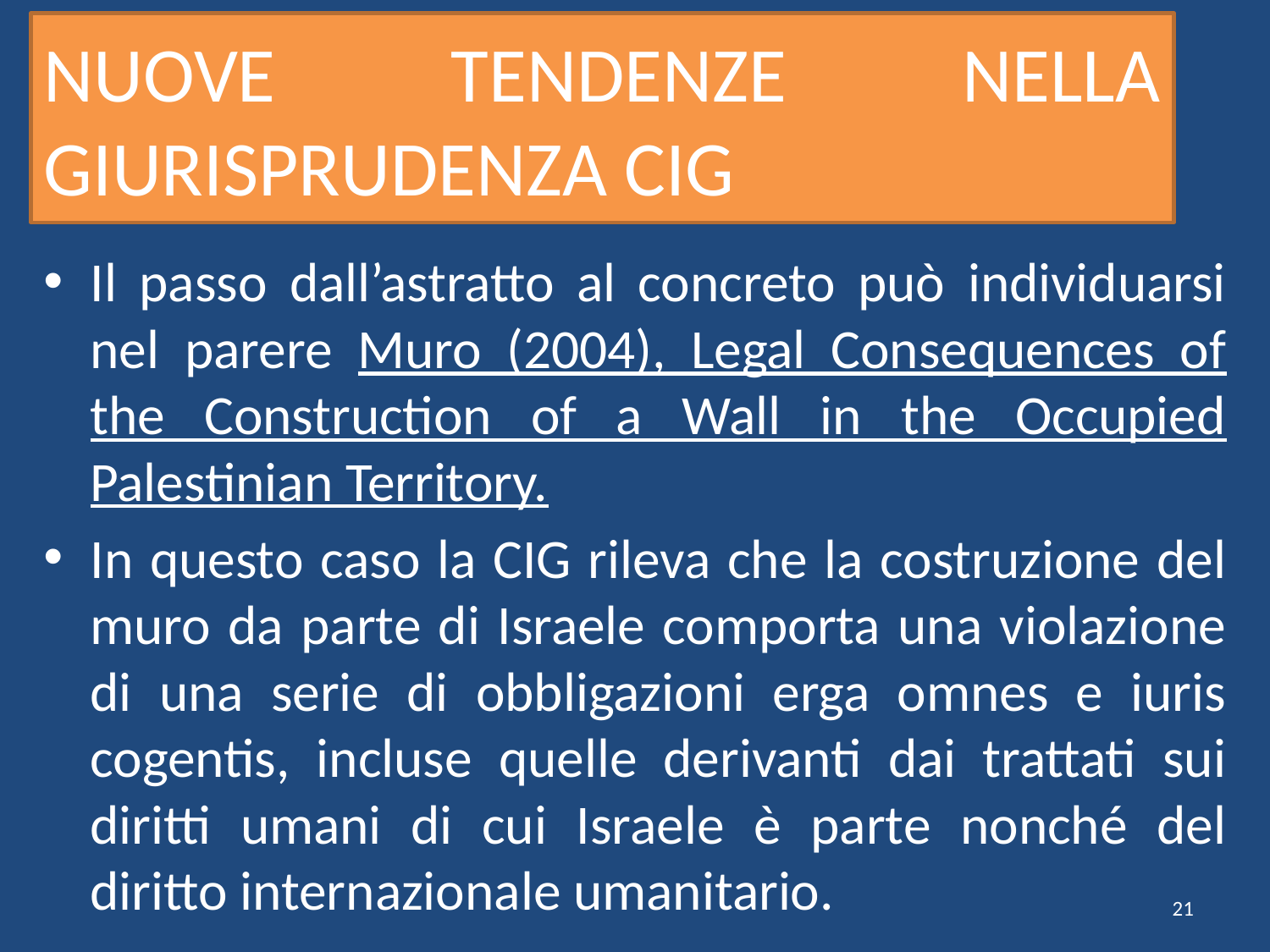

# NUOVE TENDENZE NELLA GIURISPRUDENZA CIG
Il passo dall’astratto al concreto può individuarsi nel parere Muro (2004), Legal Consequences of the Construction of a Wall in the Occupied Palestinian Territory.
In questo caso la CIG rileva che la costruzione del muro da parte di Israele comporta una violazione di una serie di obbligazioni erga omnes e iuris cogentis, incluse quelle derivanti dai trattati sui diritti umani di cui Israele è parte nonché del diritto internazionale umanitario.

21